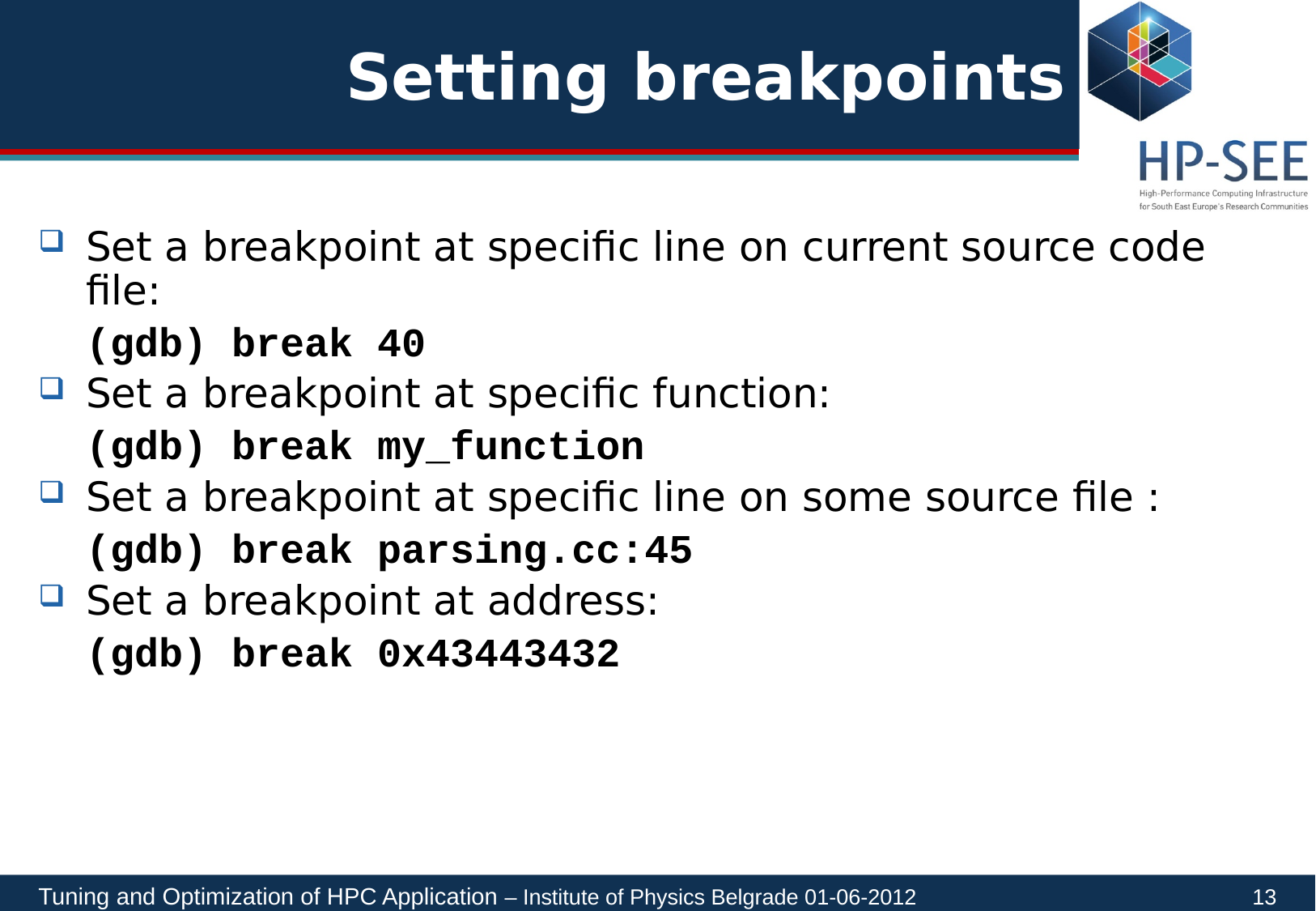

# Setting breakpoints
Set a breakpoint at specific line on current source code file:
	(gdb) break 40
Set a breakpoint at specific function:
	(gdb) break my_function
Set a breakpoint at specific line on some source file :
	(gdb) break parsing.cc:45
Set a breakpoint at address:
	(gdb) break 0x43443432
Tuning and Optimization of HPC Application – Institute of Physics Belgrade 01-06-2012			13